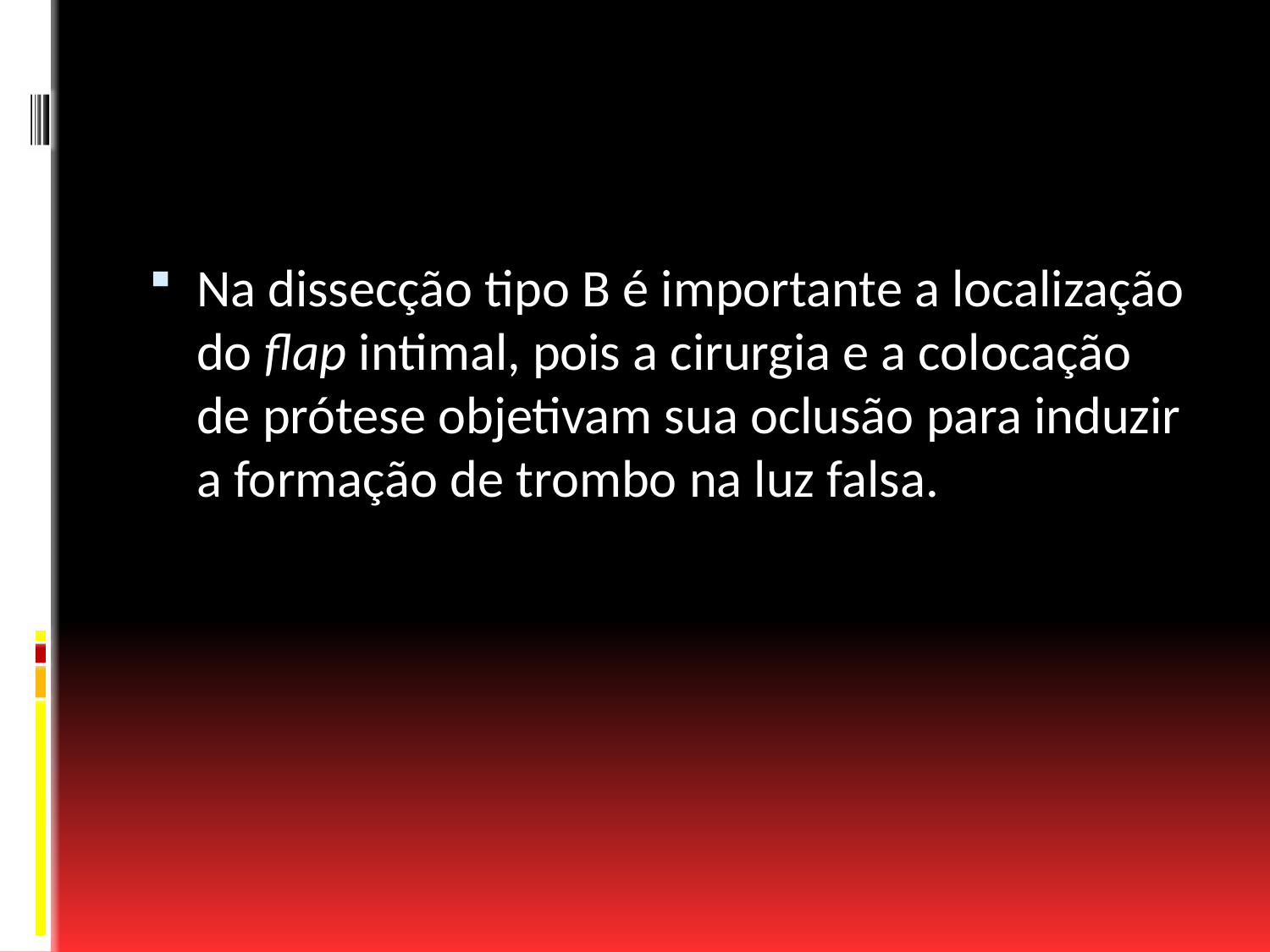

#
Na dissecção tipo B é importante a localização do flap intimal, pois a cirurgia e a colocação de prótese objetivam sua oclusão para induzir a formação de trombo na luz falsa.